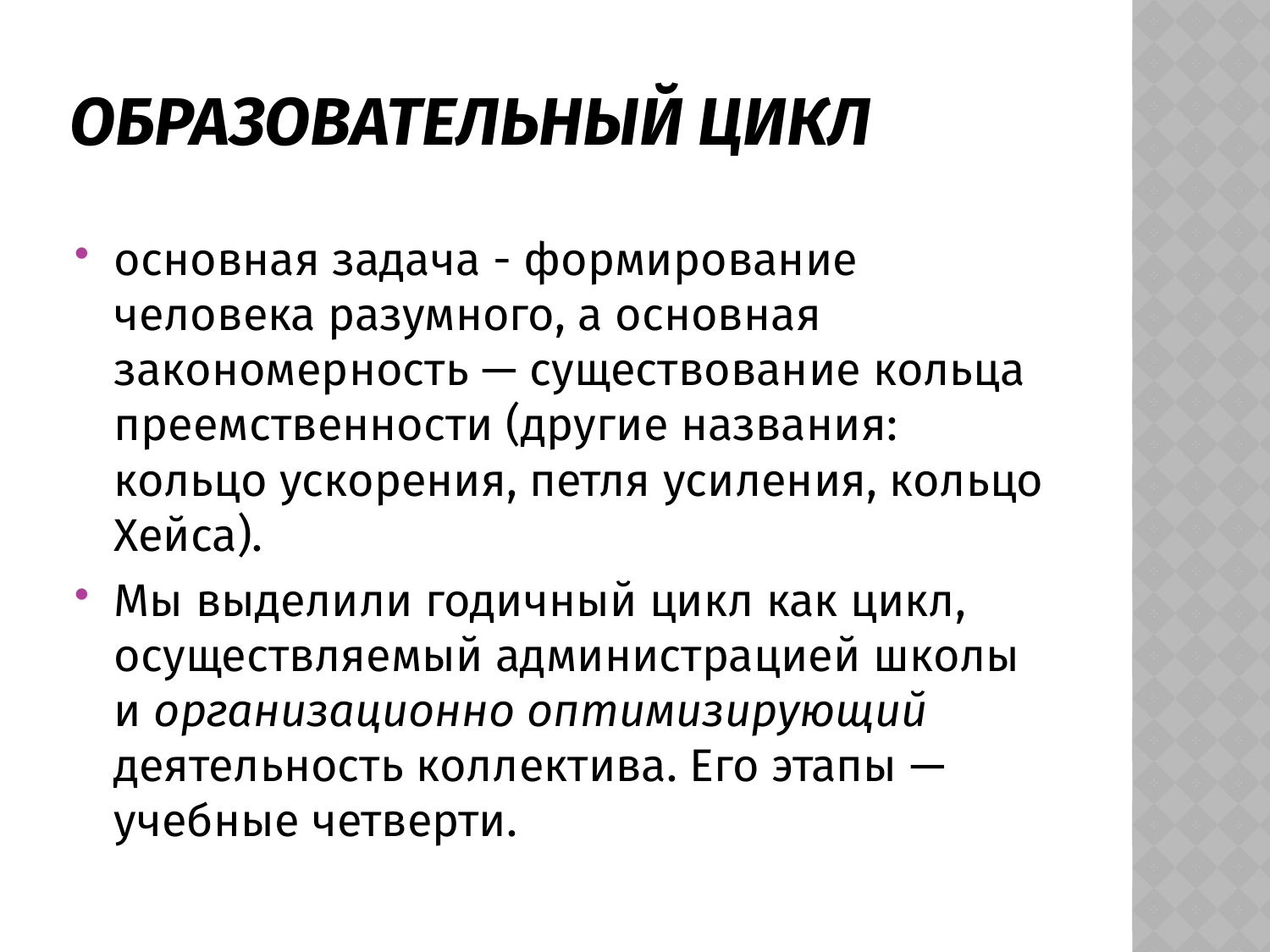

# образовательный цикл
основная задача - формирование человека разумного, а основная закономерность — существование кольца преемственности (другие названия: кольцо ускорения, петля усиления, кольцо Хейса).
Мы выделили годичный цикл как цикл, осуществляемый администрацией школы и организационно оптимизирующий деятельность коллектива. Его этапы — учебные четверти.